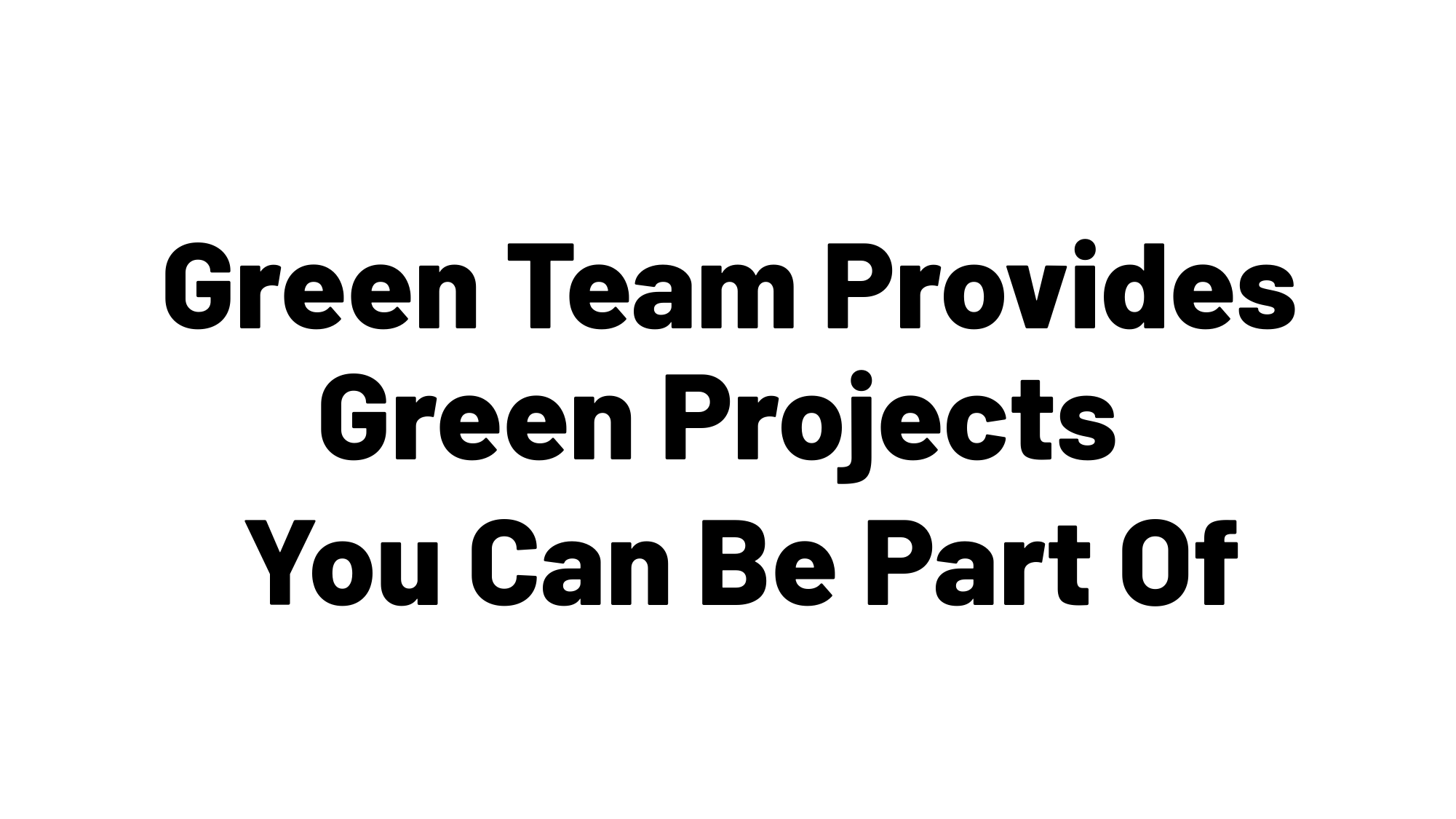

#
Green Team Provides  Green Projects
You Can Be Part Of